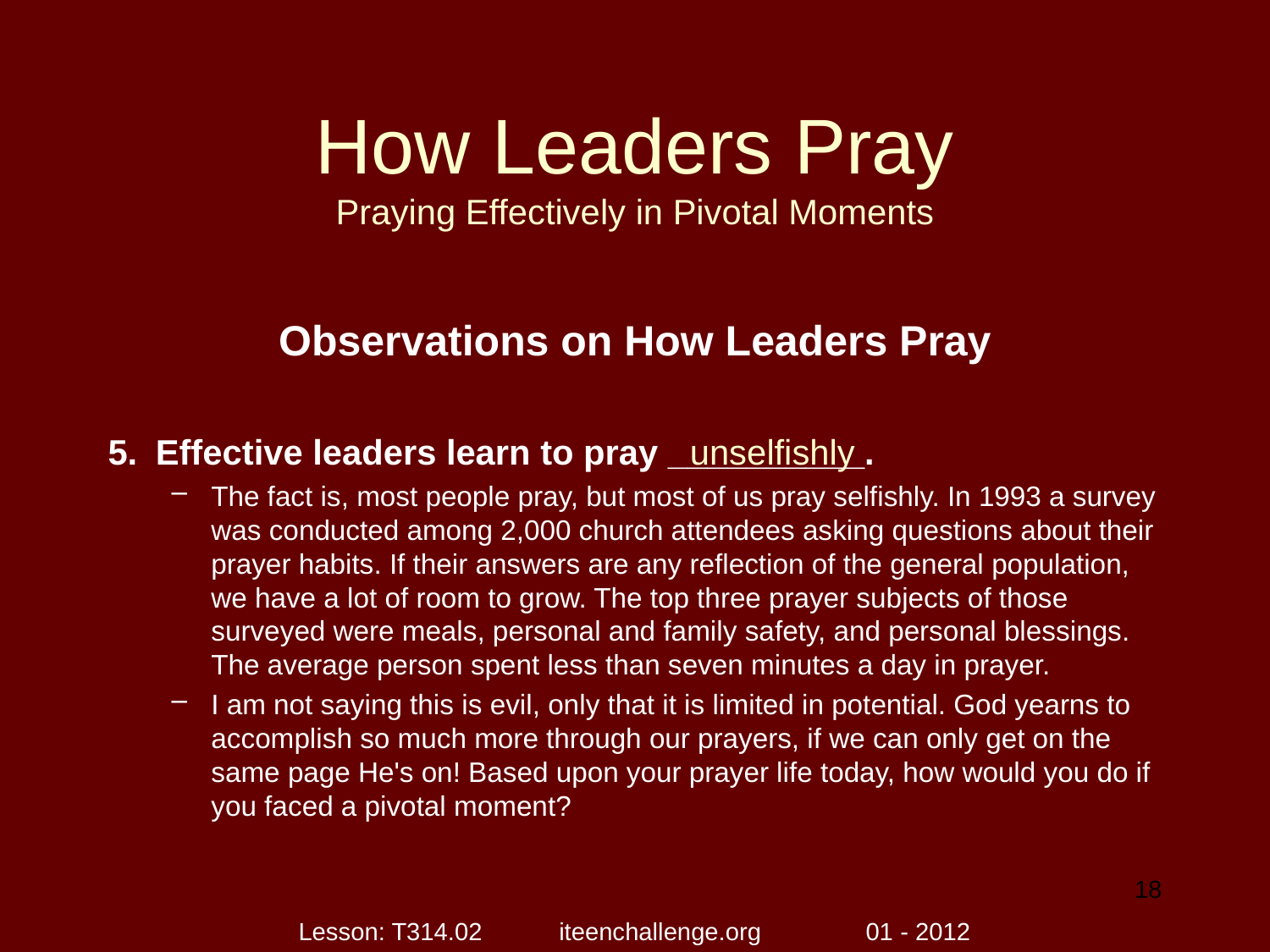

# How Leaders Pray Praying Effectively in Pivotal Moments
Observations on How Leaders Pray

Effective leaders learn to pray __________.
The fact is, most people pray, but most of us pray selfishly. In 1993 a survey was conducted among 2,000 church attendees asking questions about their prayer habits. If their answers are any reflection of the general population, we have a lot of room to grow. The top three prayer subjects of those surveyed were meals, personal and family safety, and personal blessings. The average person spent less than seven minutes a day in prayer.
I am not saying this is evil, only that it is limited in potential. God yearns to accomplish so much more through our prayers, if we can only get on the same page He's on! Based upon your prayer life today, how would you do if you faced a pivotal moment?
unselfishly
18
Lesson: T314.02           iteenchallenge.org               01 - 2012